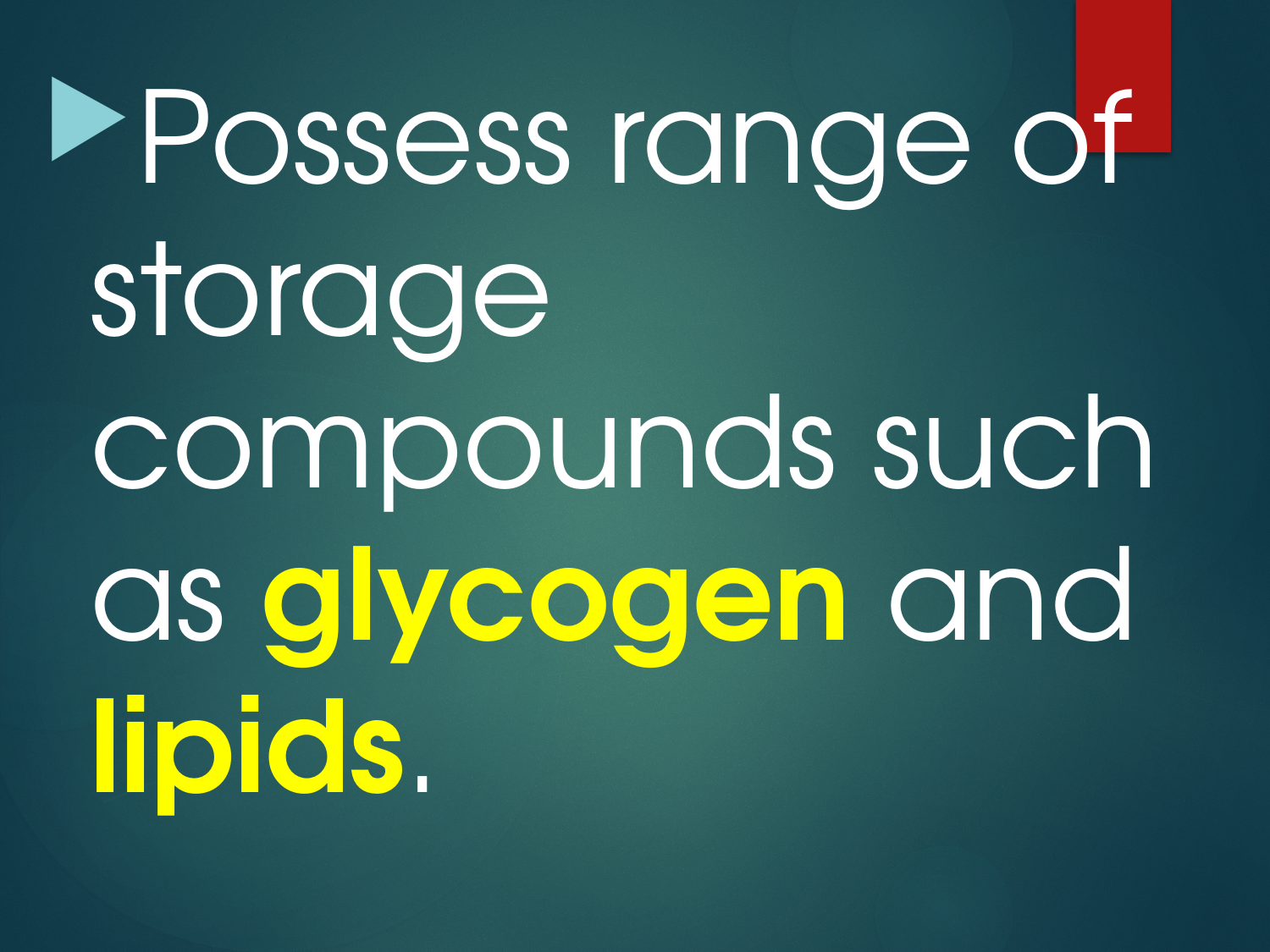

#
Possess range of storage compounds such as glycogen and lipids.